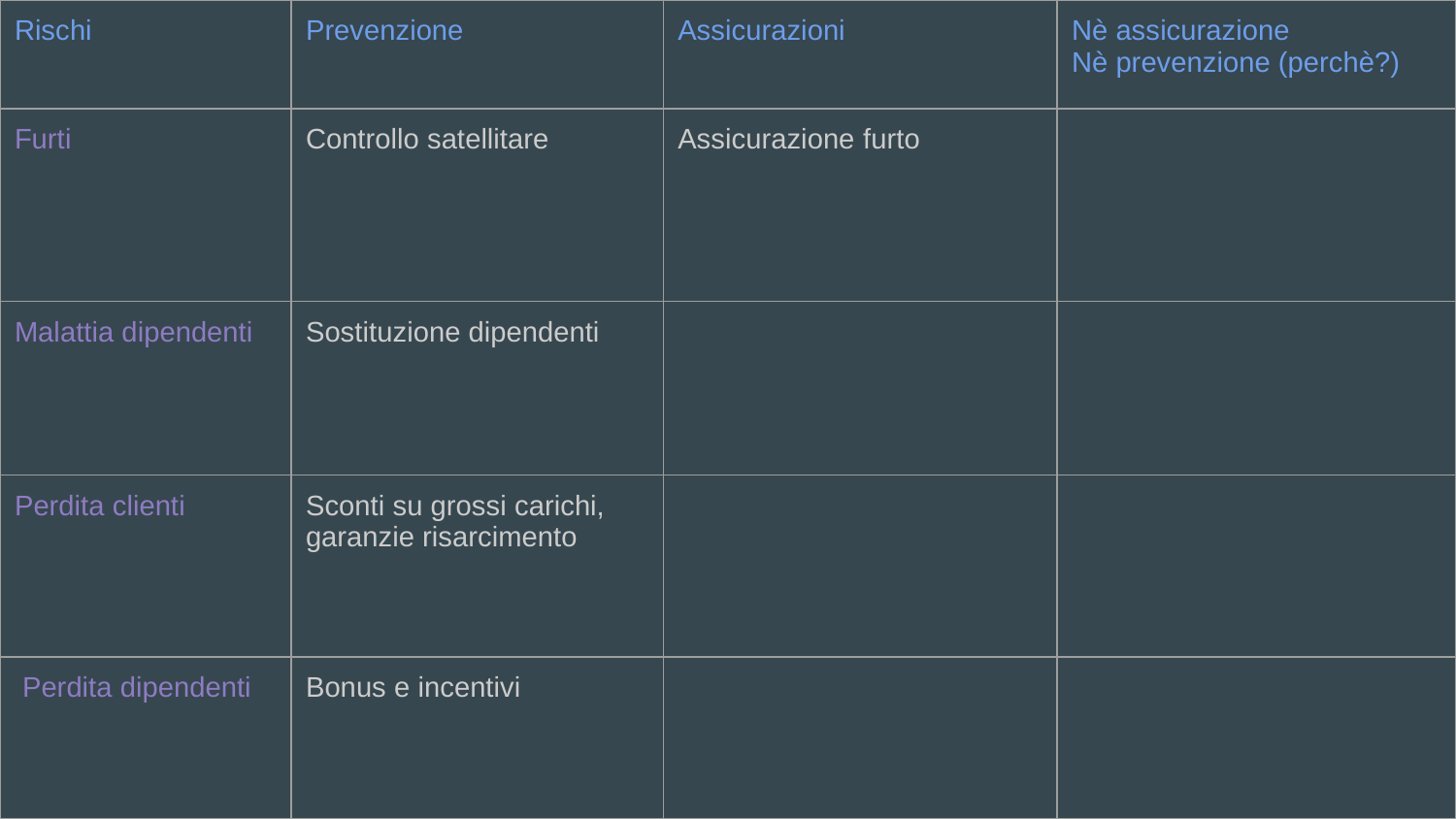

| Rischi | Prevenzione | Assicurazioni | Nè assicurazione Nè prevenzione (perchè?) |
| --- | --- | --- | --- |
| Furti | Controllo satellitare | Assicurazione furto |  |
| Malattia dipendenti | Sostituzione dipendenti |  |  |
| Perdita clienti | Sconti su grossi carichi, garanzie risarcimento |  |  |
| Perdita dipendenti | Bonus e incentivi |  |  |